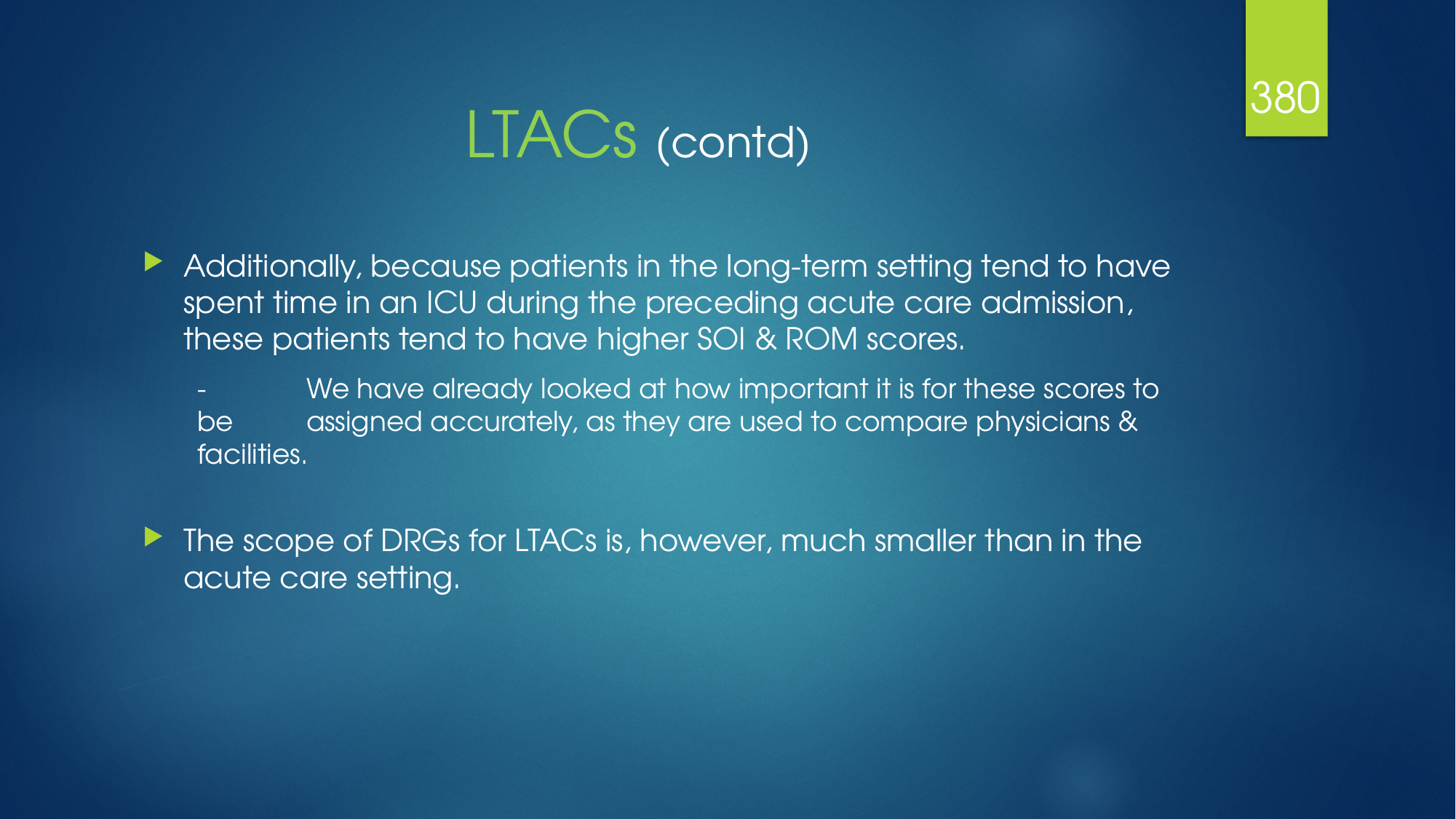

380
# LTACs (contd)

Additionally, because patients in the long-term setting tend to have spent time in an ICU during the preceding acute care admission, these patients tend to have higher SOI & ROM scores.
-	We have already looked at how important it is for these scores to be 	assigned accurately, as they are used to compare physicians & 	facilities.

The scope of DRGs for LTACs is, however, much smaller than in the acute care setting.